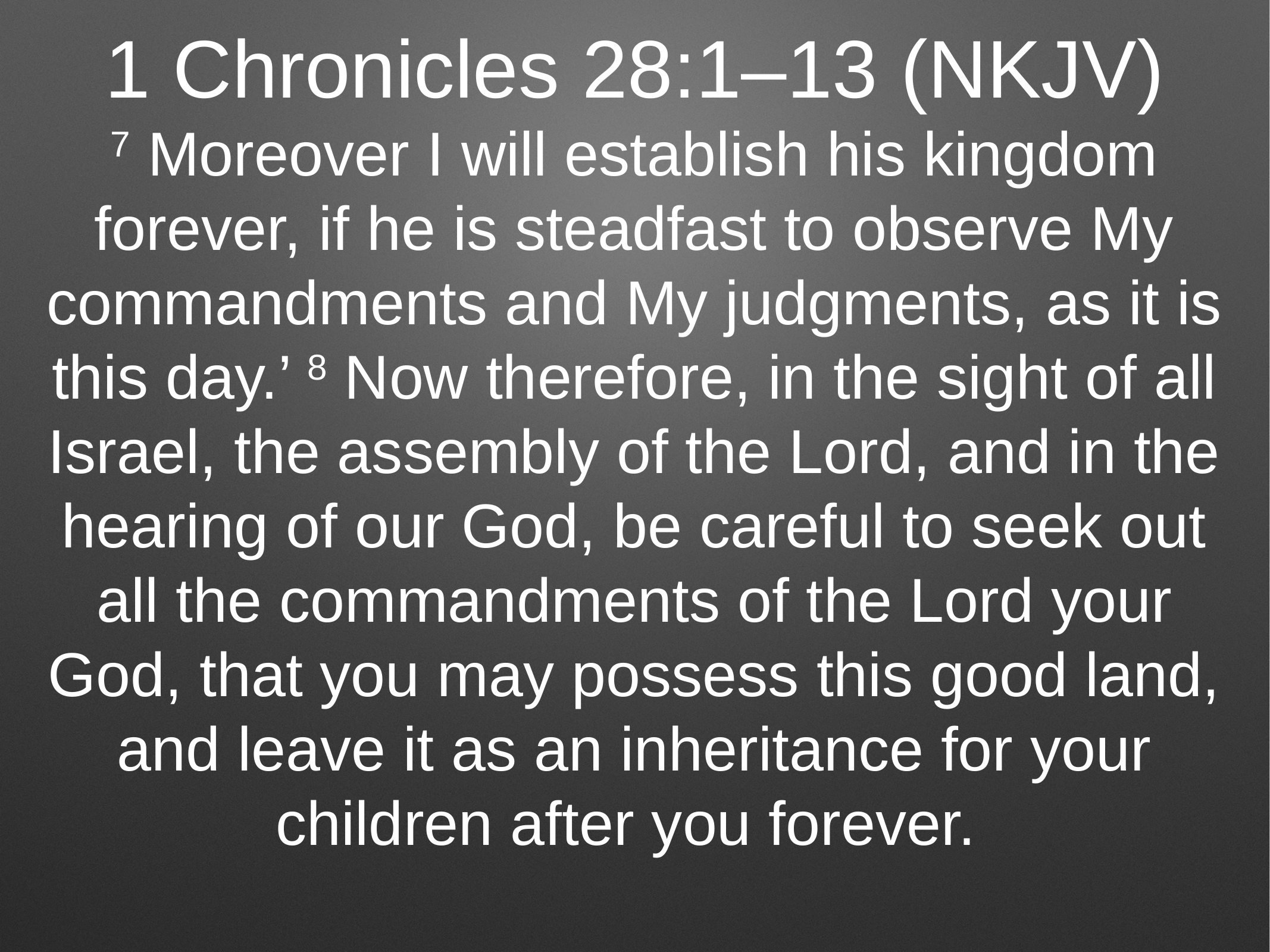

1 Chronicles 28:1–13 (NKJV)
7 Moreover I will establish his kingdom forever, if he is steadfast to observe My commandments and My judgments, as it is this day.’ 8 Now therefore, in the sight of all Israel, the assembly of the Lord, and in the hearing of our God, be careful to seek out all the commandments of the Lord your God, that you may possess this good land, and leave it as an inheritance for your children after you forever.